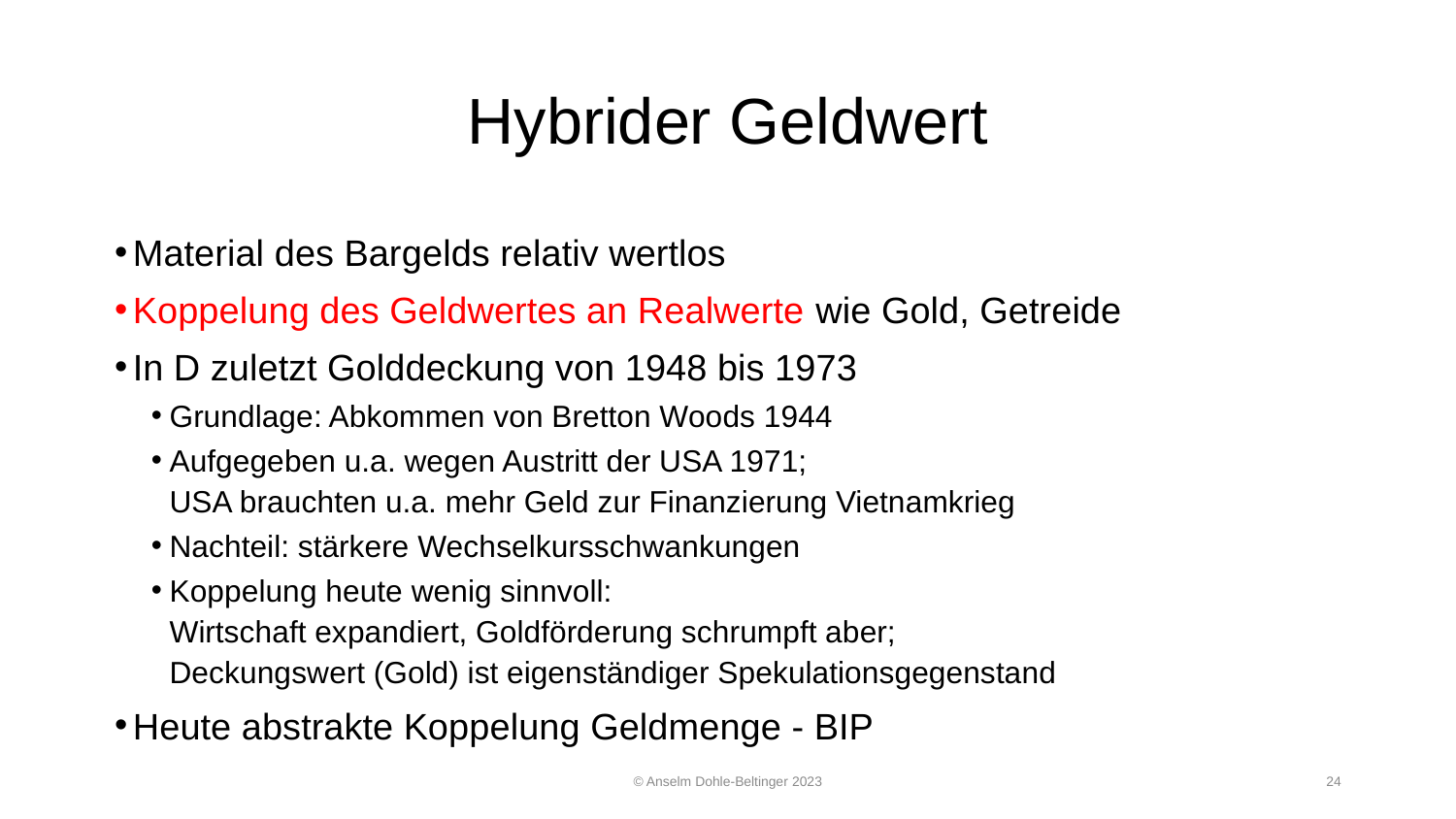

# Hybrider Geldwert
Material des Bargelds relativ wertlos
Koppelung des Geldwertes an Realwerte wie Gold, Getreide
In D zuletzt Golddeckung von 1948 bis 1973
Grundlage: Abkommen von Bretton Woods 1944
Aufgegeben u.a. wegen Austritt der USA 1971;
USA brauchten u.a. mehr Geld zur Finanzierung Vietnamkrieg
Nachteil: stärkere Wechselkursschwankungen
Koppelung heute wenig sinnvoll:
Wirtschaft expandiert, Goldförderung schrumpft aber;
Deckungswert (Gold) ist eigenständiger Spekulationsgegenstand
Heute abstrakte Koppelung Geldmenge - BIP
© Anselm Dohle-Beltinger 2023
24